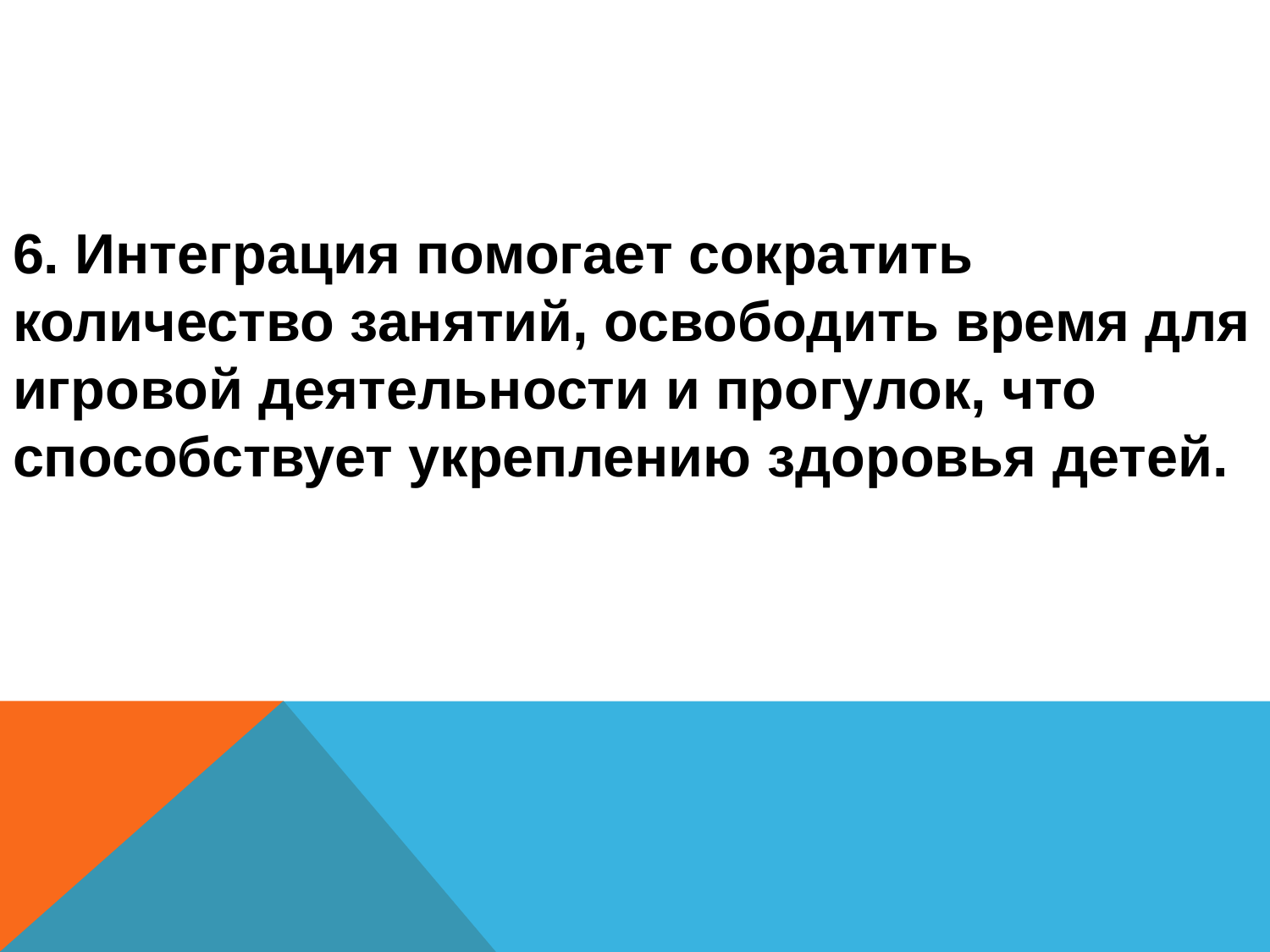

6. Интеграция помогает сократить количество занятий, освободить время для игровой деятельности и прогулок, что способствует укреплению здоровья детей.